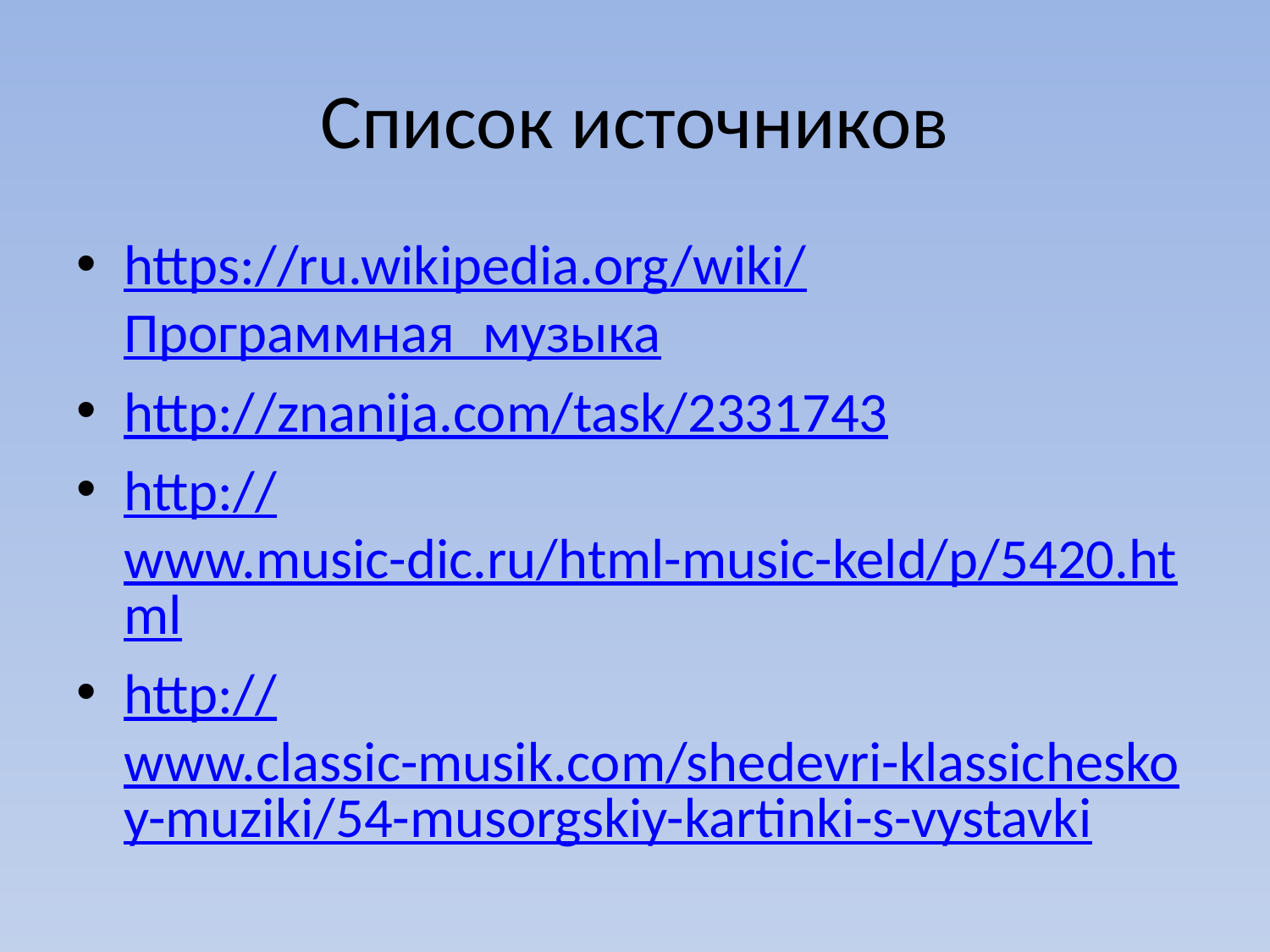

# Список источников
https://ru.wikipedia.org/wiki/Программная_музыка
http://znanija.com/task/2331743
http://www.music-dic.ru/html-music-keld/p/5420.html
http://www.classic-musik.com/shedevri-klassicheskoy-muziki/54-musorgskiy-kartinki-s-vystavki